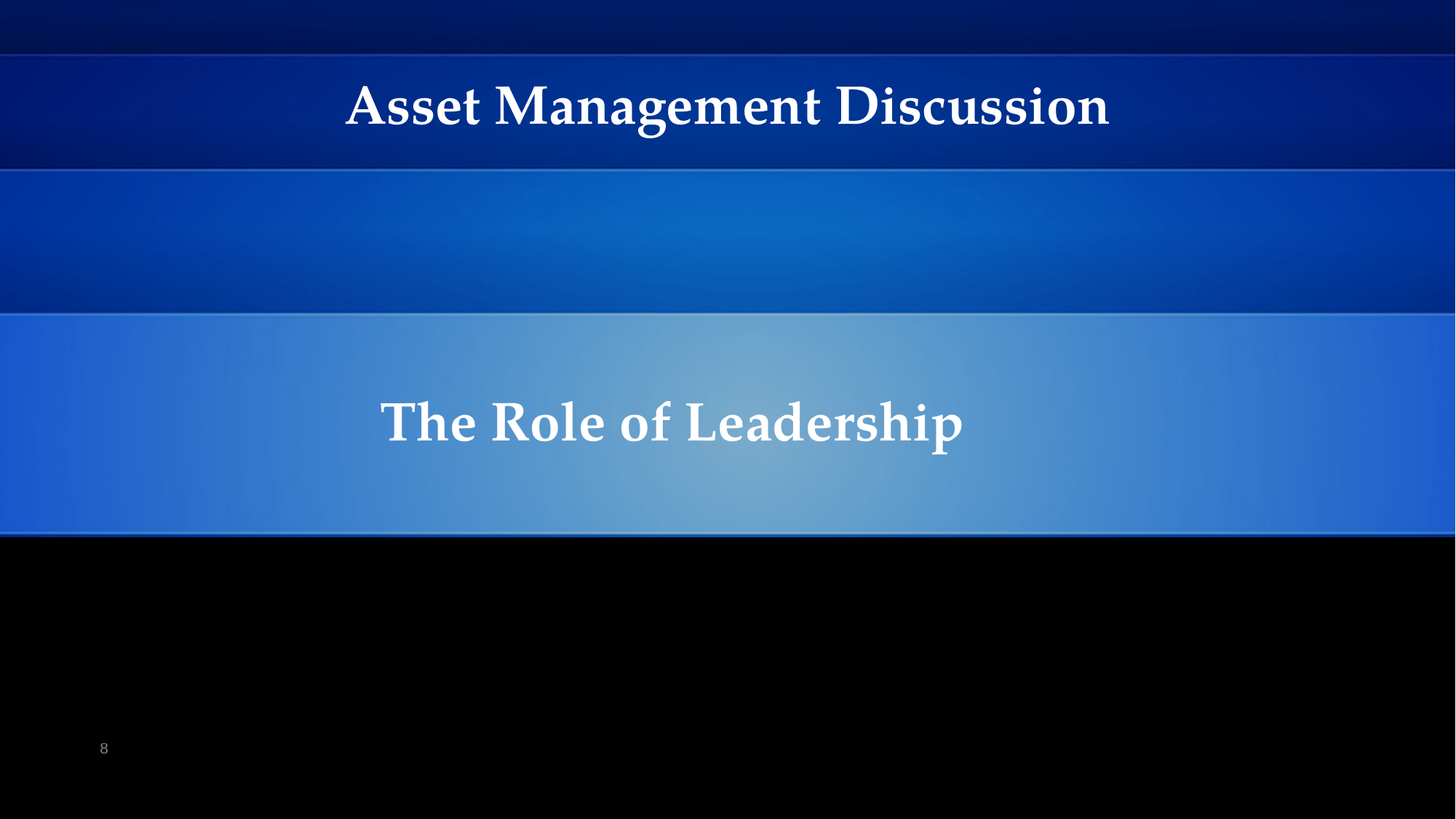

Asset Management Discussion
# The Role of Leadership
8